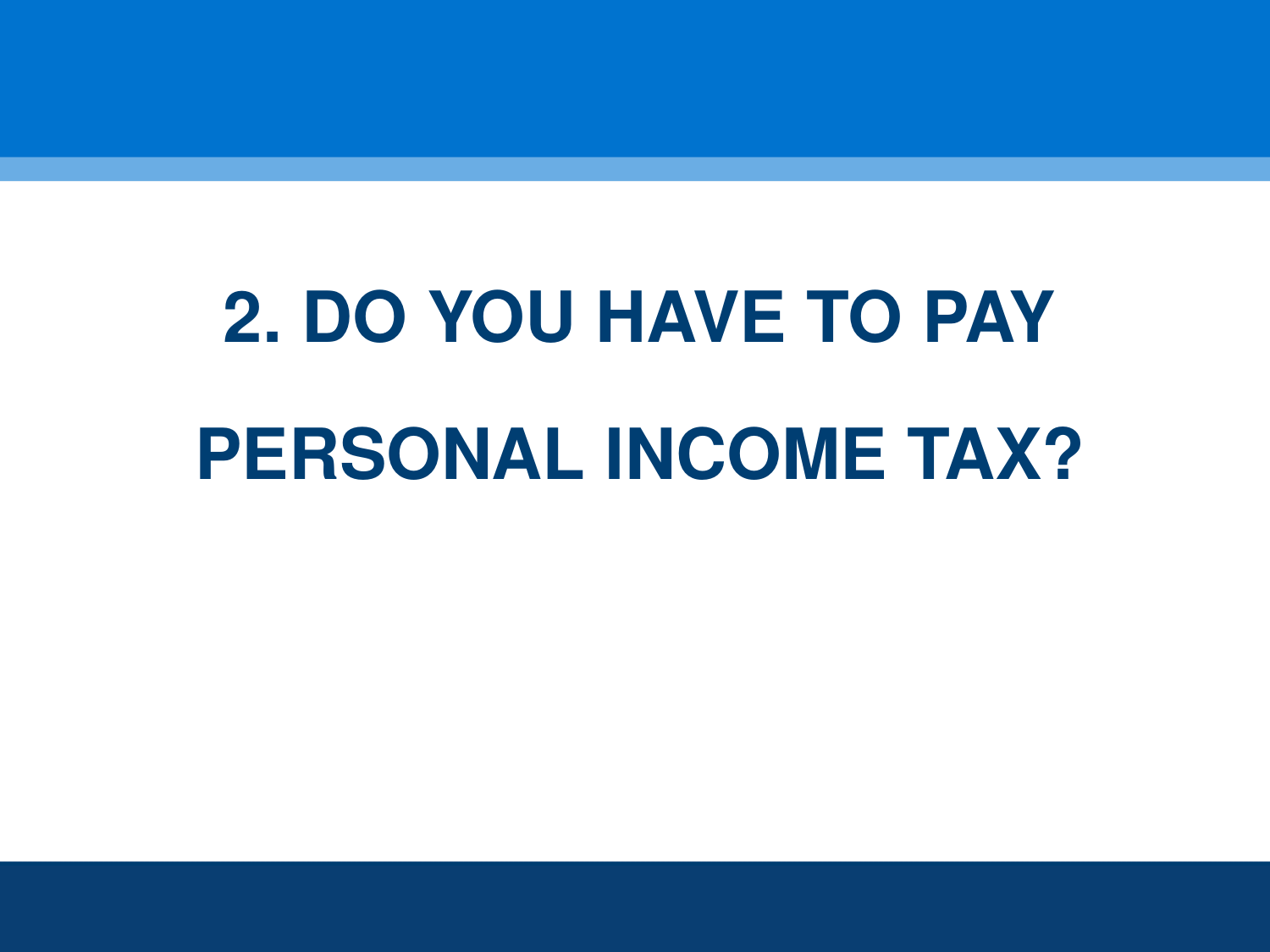

2. DO YOU HAVE TO PAY
PERSONAL INCOME TAX?
#